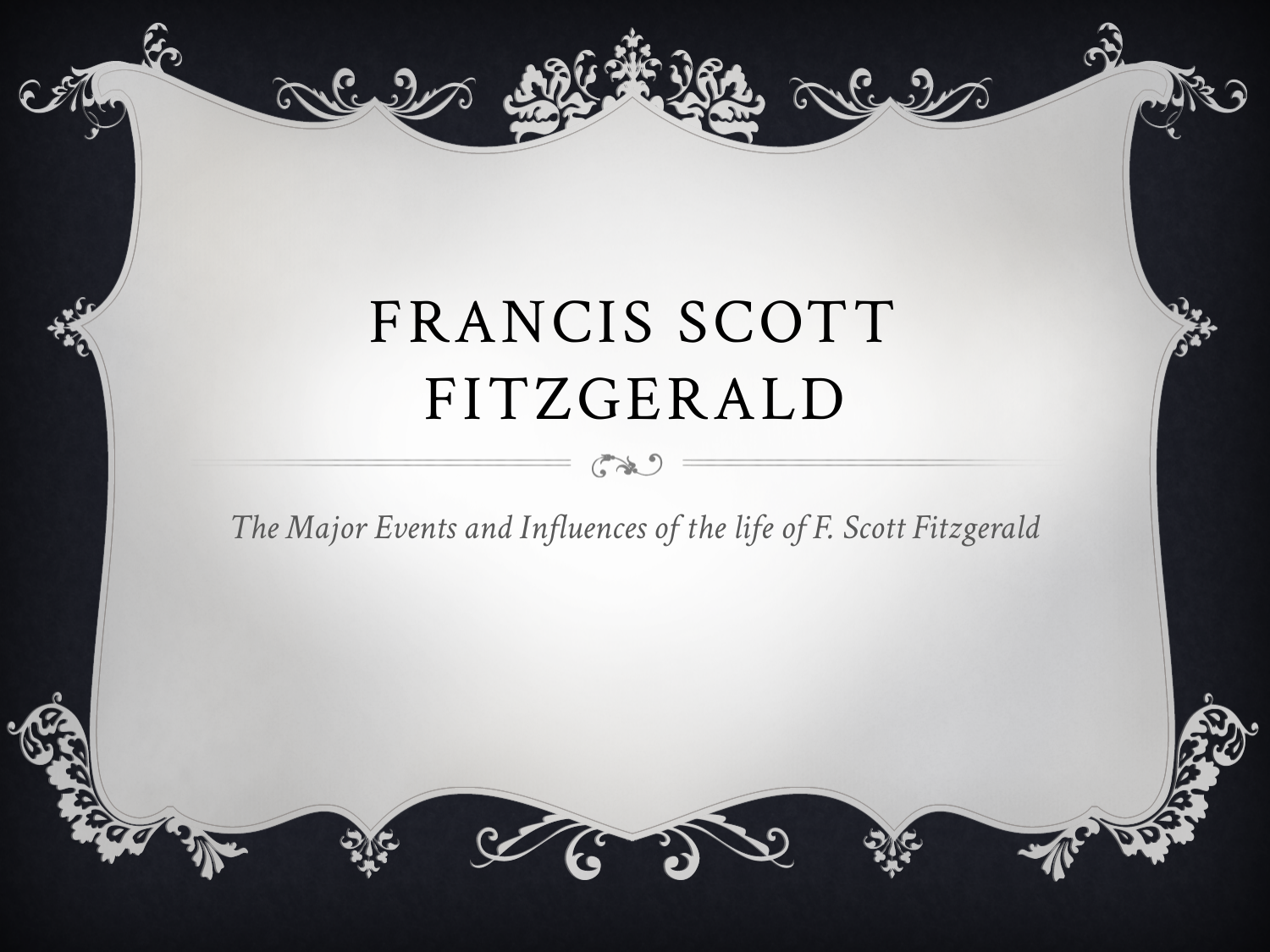

# francis Scott Fitzgerald
The Major Events and Influences of the life of F. Scott Fitzgerald